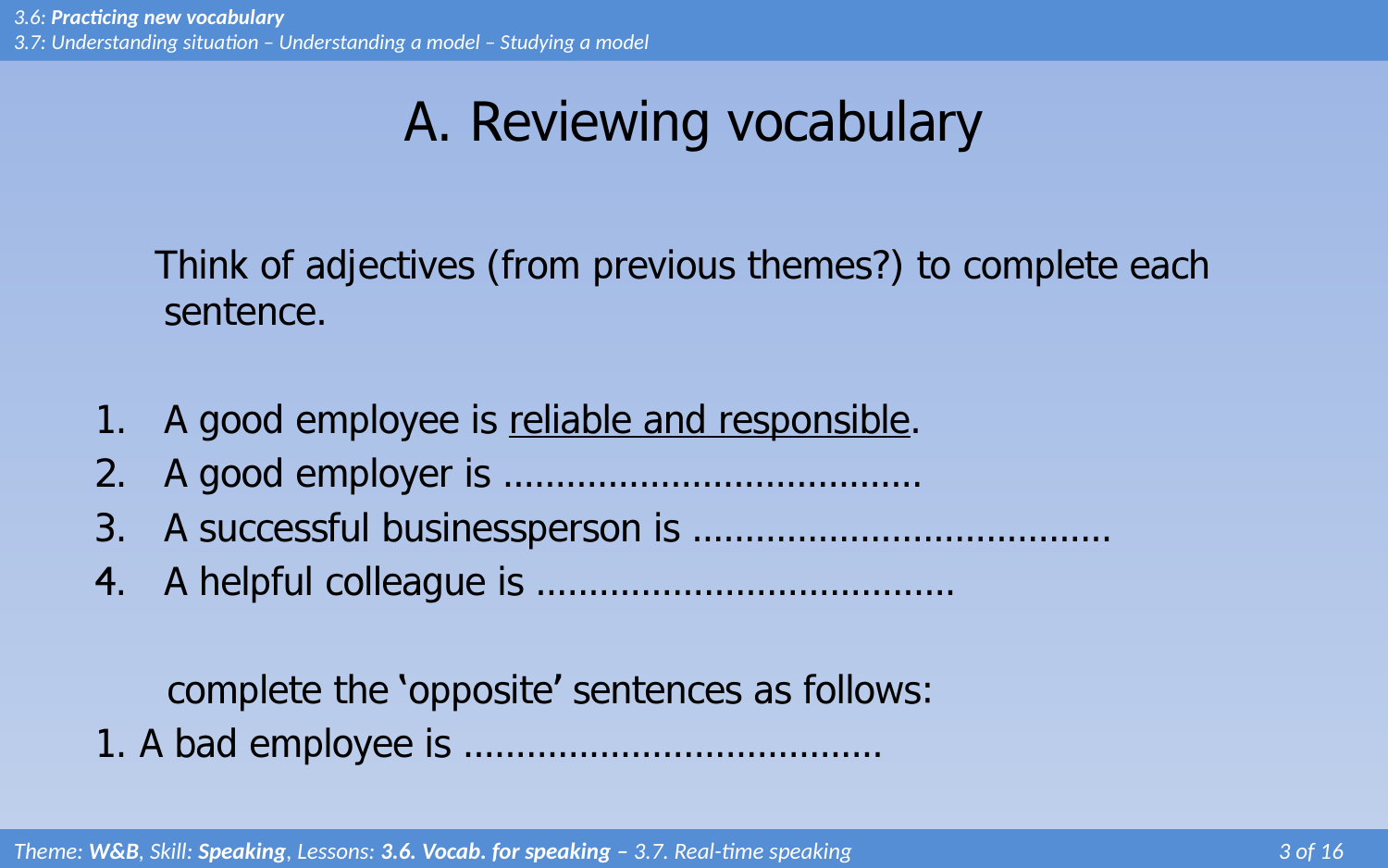

# A. Reviewing vocabulary
3.6: Practicing new vocabulary
3.7: Understanding situation – Understanding a model – Studying a model

     Think of adjectives (from previous themes?) to complete each sentence.

A good employee is reliable and responsible.
A good employer is ………………………………….
A successful businessperson is ………………………………….
A helpful colleague is ………………………………….

      complete the ‘opposite’ sentences as follows:
1. A bad employee is ………………………………….
Theme: W&B, Skill: Speaking, Lessons: 3.6. Vocab. for speaking – 3.7. Real-time speaking			   3 of 16